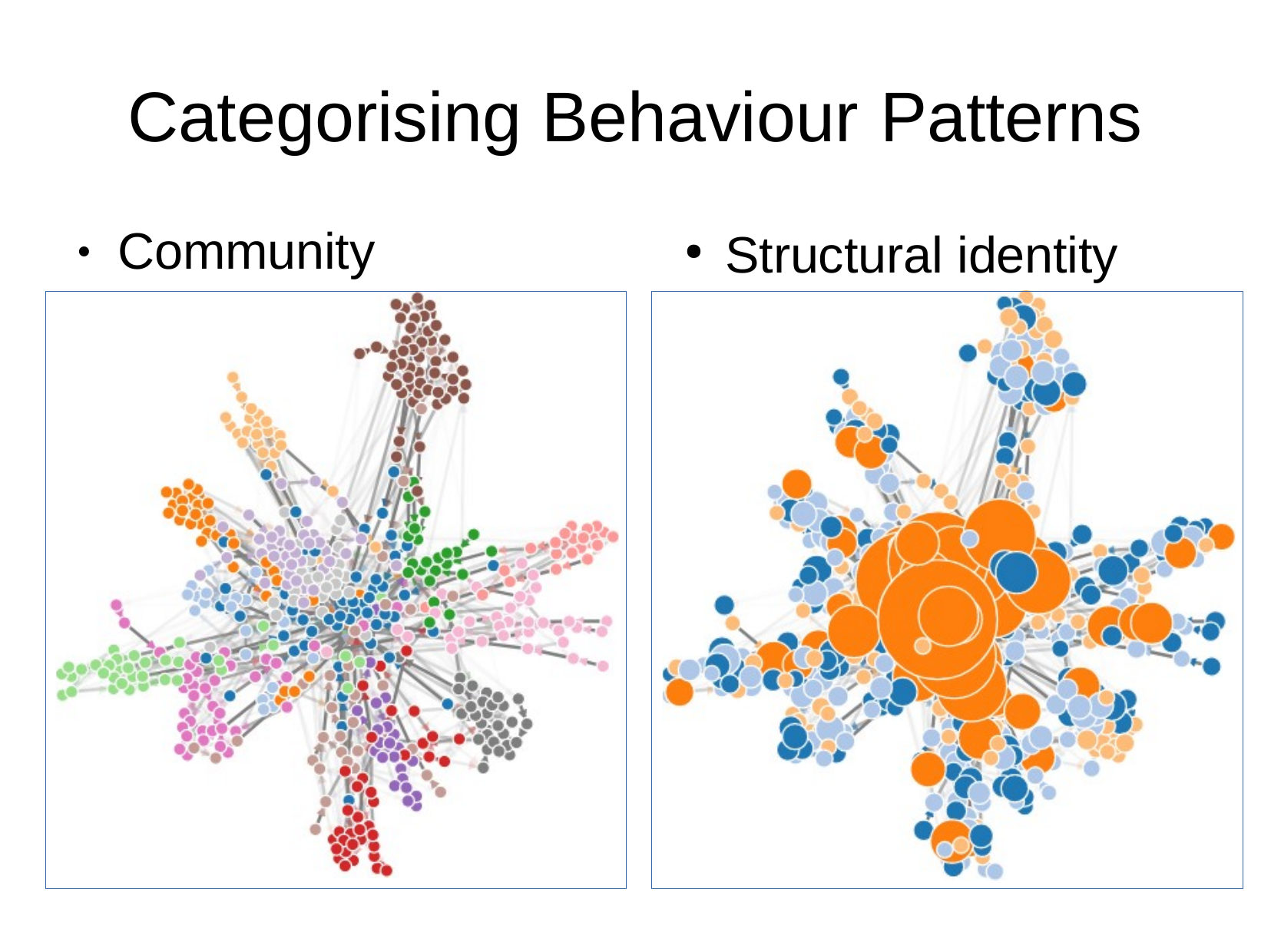

# Categorising Behaviour	Patterns
Community
Structural identity
●